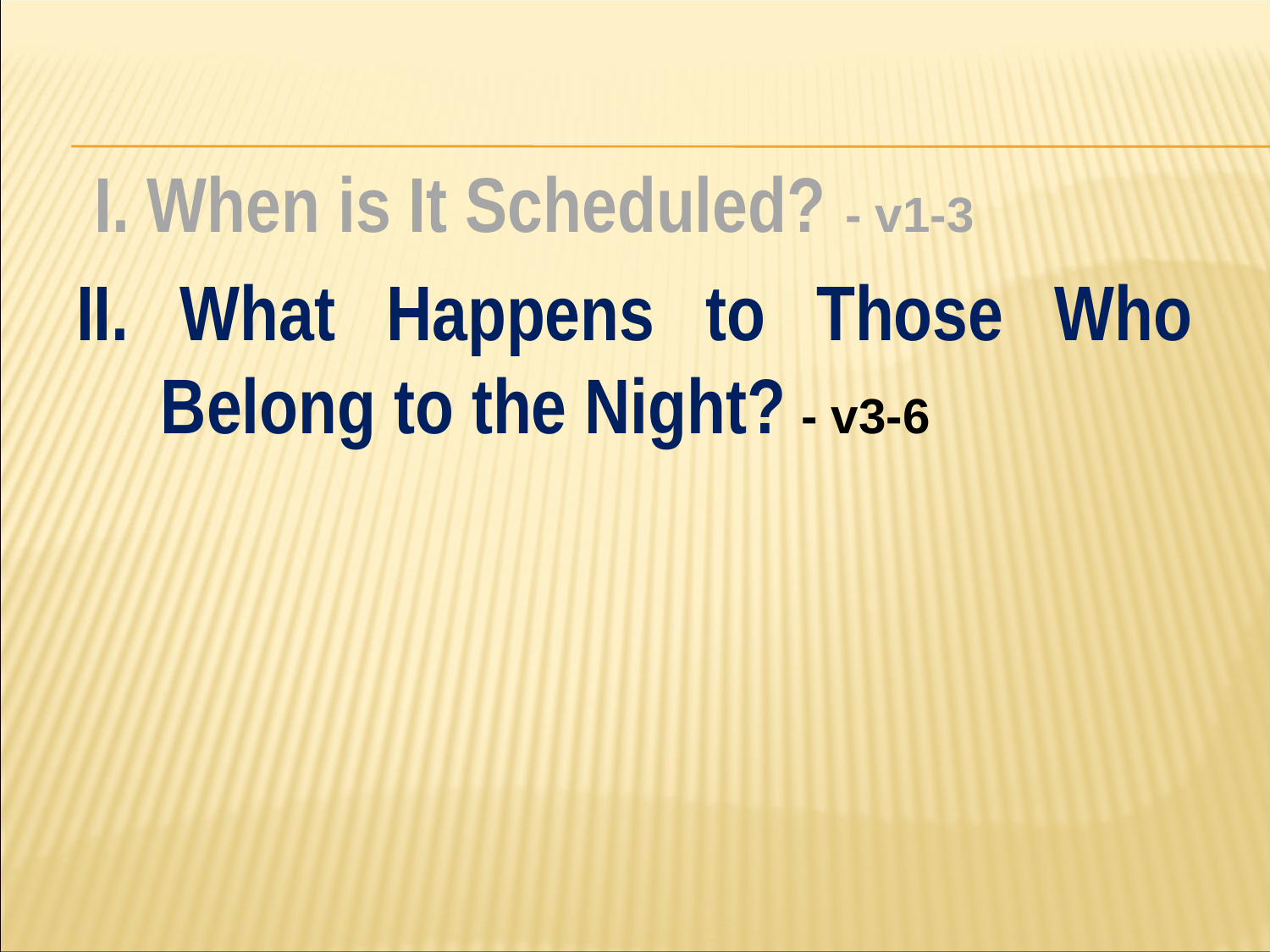

#
 I. When is It Scheduled? - v1-3
II. What Happens to Those Who Belong to the Night? - v3-6